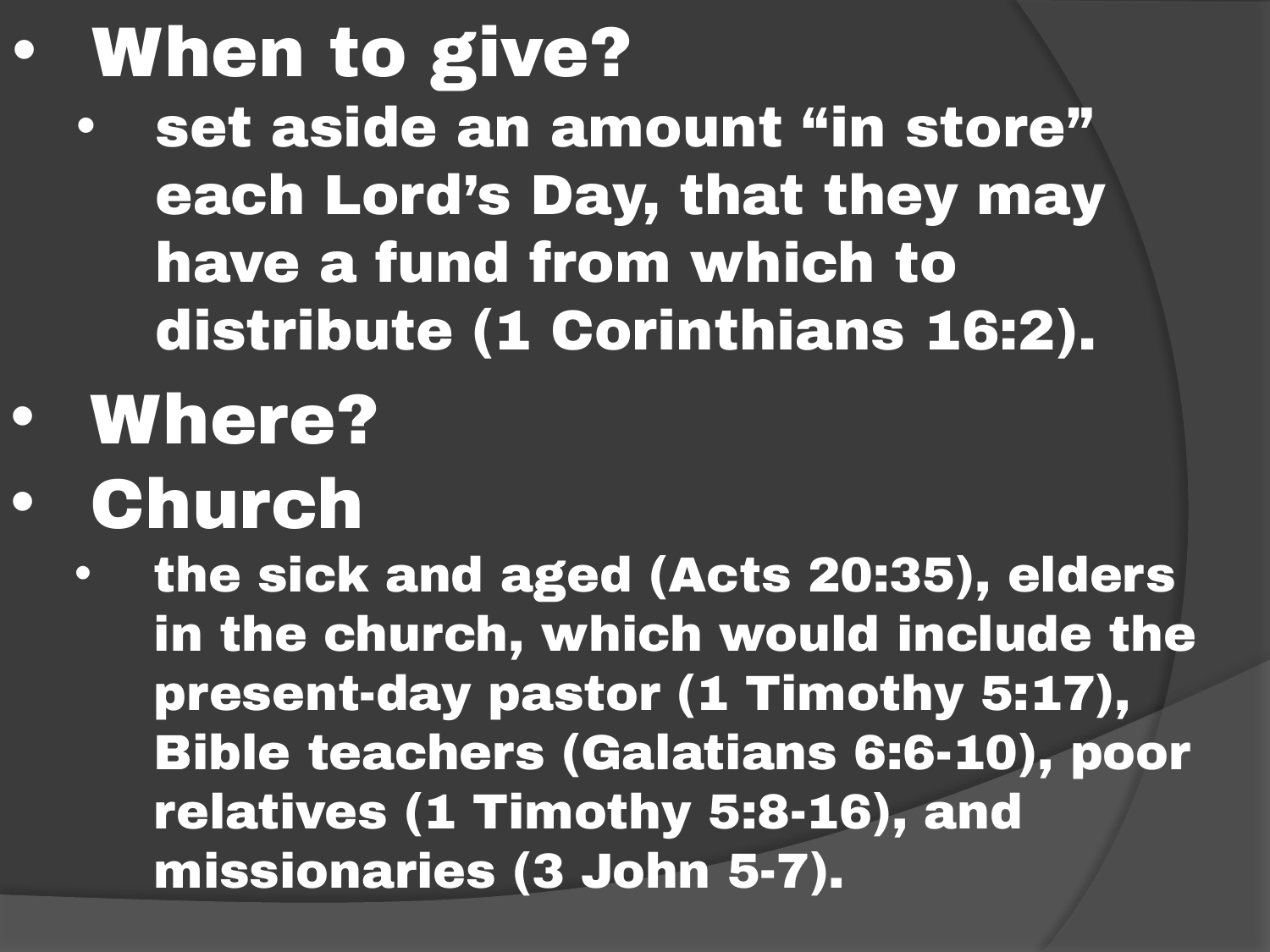

When to give?
set aside an amount “in store” each Lord’s Day, that they may have a fund from which to distribute (1 Corinthians 16:2).
Where?
Church
the sick and aged (Acts 20:35), elders in the church, which would include the present-day pastor (1 Timothy 5:17), Bible teachers (Galatians 6:6-10), poor relatives (1 Timothy 5:8-16), and missionaries (3 John 5-7).